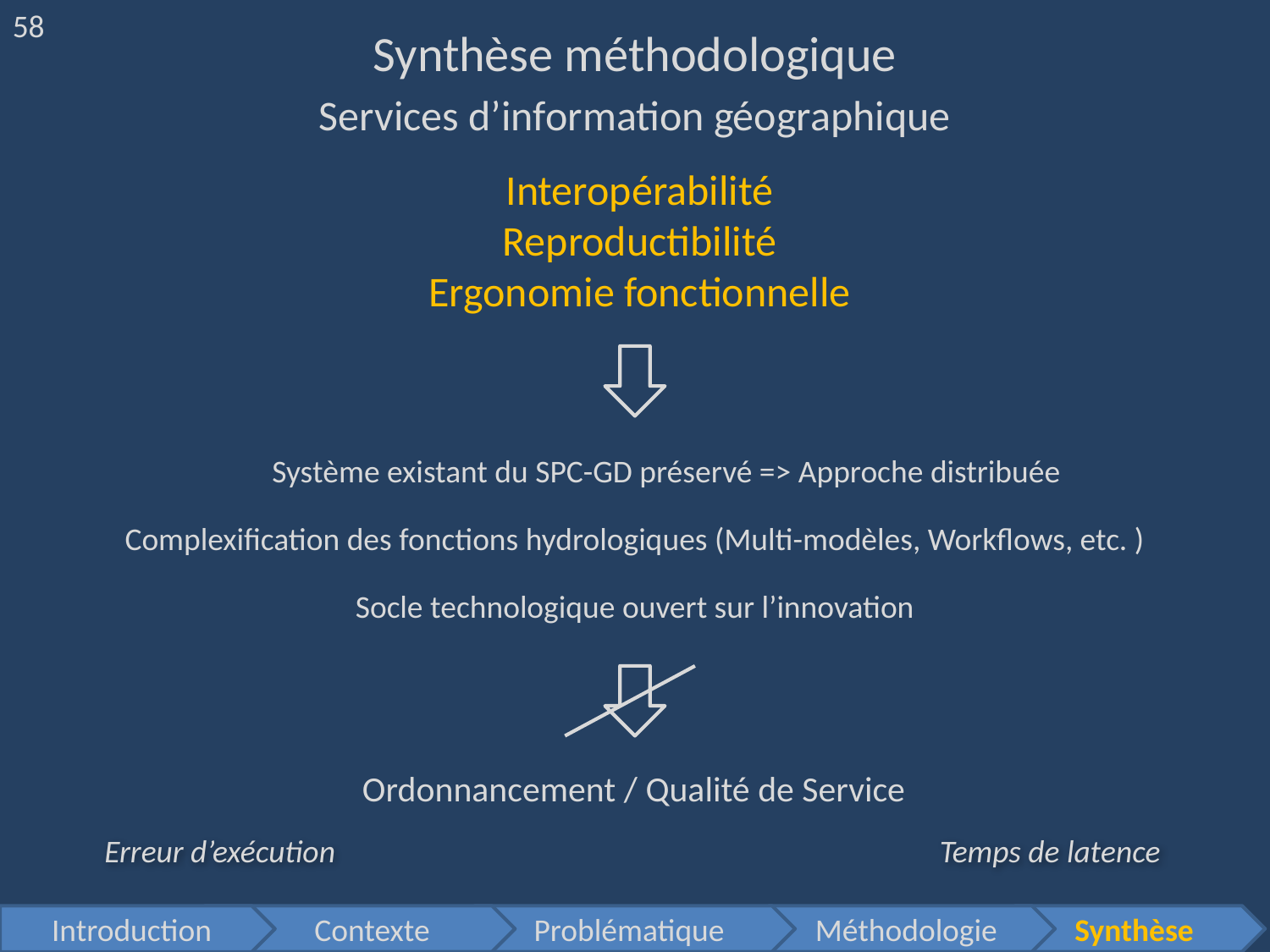

58
Synthèse méthodologique
Services d’information géographique

 Interopérabilité
 Reproductibilité
 Ergonomie fonctionnelle

Système existant du SPC-GD préservé => Approche distribuée
Complexification des fonctions hydrologiques (Multi-modèles, Workflows, etc. )
Socle technologique ouvert sur l’innovation

Ordonnancement / Qualité de Service
Erreur d’exécution
Temps de latence
Introduction
      Contexte
Problématique
Méthodologie
Synthèse